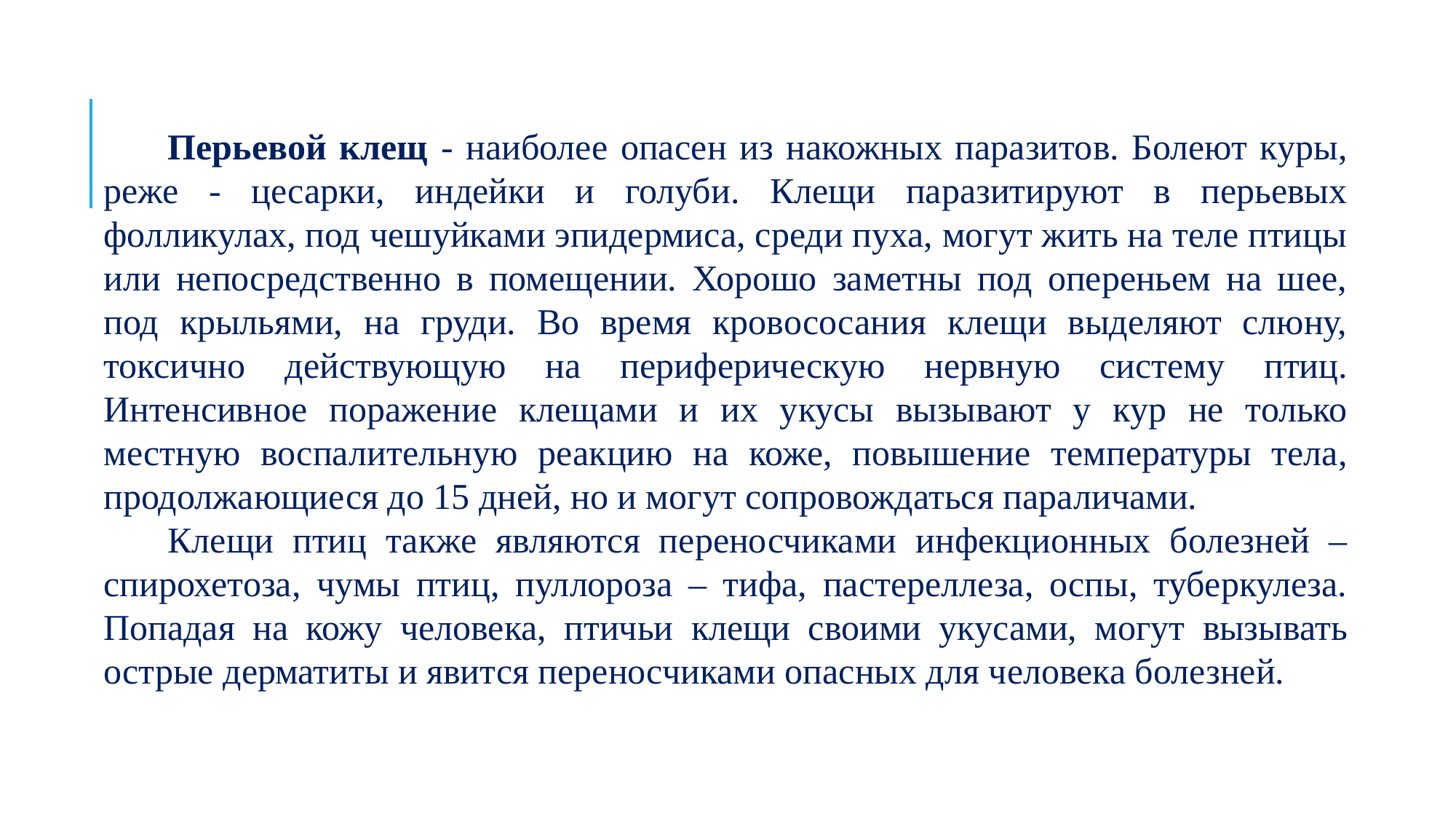

Перьевой клещ - наиболее опасен из накожных паразитов. Болеют куры, реже - цесарки, индейки и голуби. Клещи паразитируют в перьевых фолликулах, под чешуйками эпидермиса, среди пуха, могут жить на теле птицы или непосредственно в помещении. Хорошо заметны под опереньем на шее, под крыльями, на груди. Во время кровососания клещи выделяют слюну, токсично действующую на периферическую нервную систему птиц. Интенсивное поражение клещами и их укусы вызывают у кур не только местную воспалительную реакцию на коже, повышение температуры тела, продолжающиеся до 15 дней, но и могут сопровождаться параличами.
Клещи птиц также являются переносчиками инфекционных болезней – спирохетоза, чумы птиц, пуллороза – тифа, пастереллеза, оспы, туберкулеза. Попадая на кожу человека, птичьи клещи своими укусами, могут вызывать острые дерматиты и явится переносчиками опасных для человека болезней.